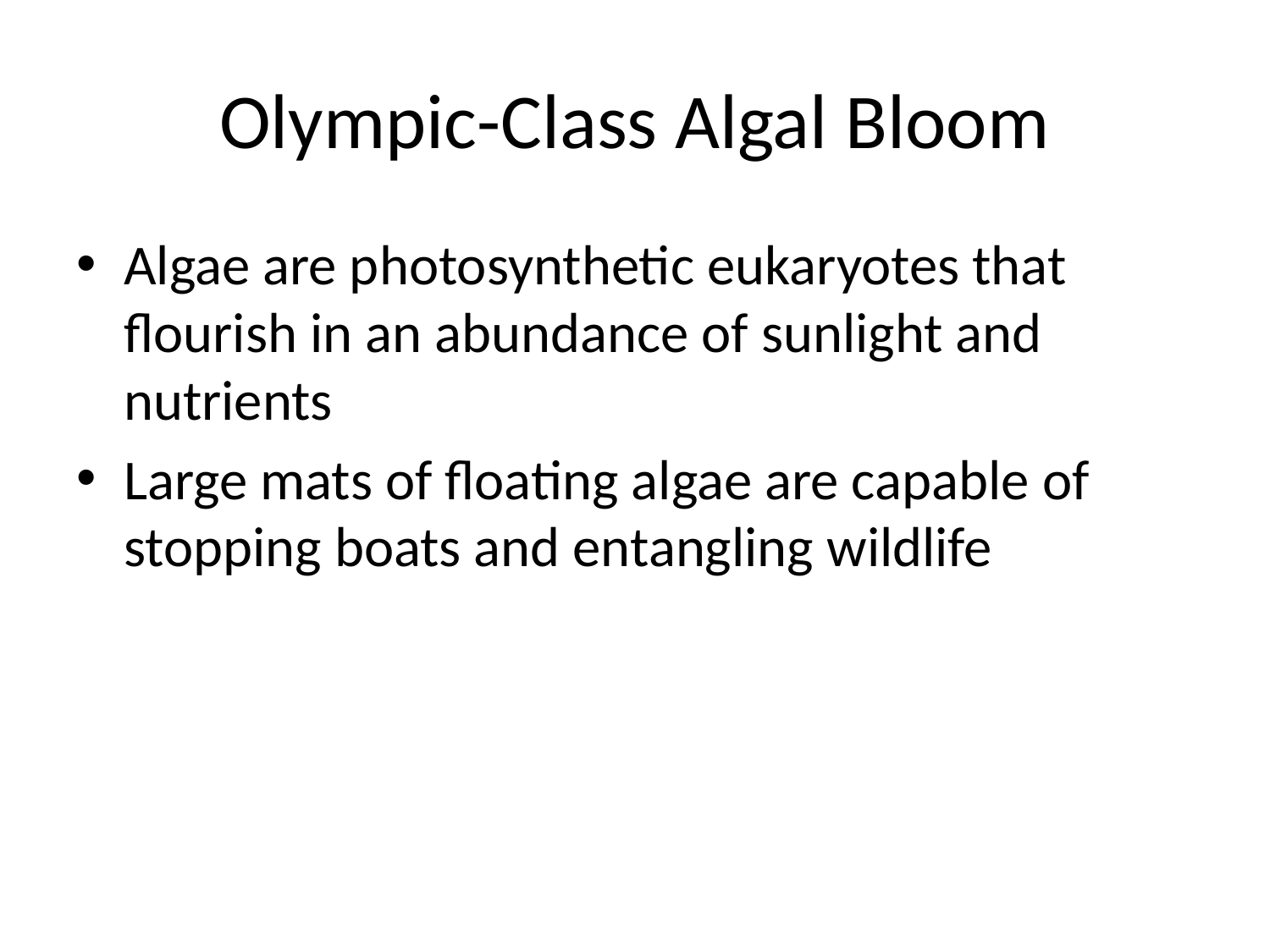

# Olympic-Class Algal Bloom
Algae are photosynthetic eukaryotes that flourish in an abundance of sunlight and nutrients
Large mats of floating algae are capable of stopping boats and entangling wildlife